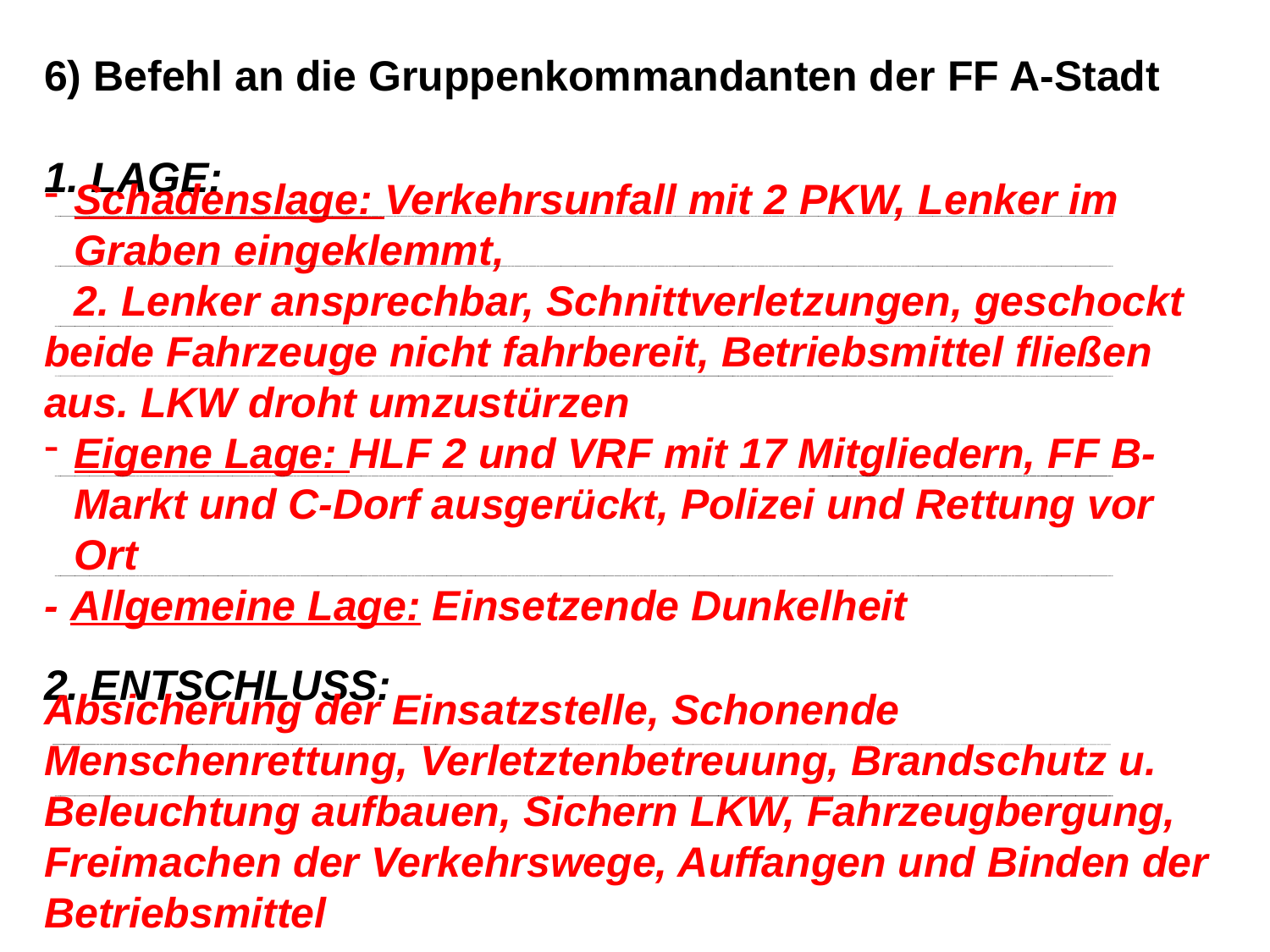

6) Befehl an die Gruppenkommandanten der FF A-Stadt
1. LAGE:

2. ENTSCHLUSS:
Schadenslage: Verkehrsunfall mit 2 PKW, Lenker im Graben eingeklemmt,
2. Lenker ansprechbar, Schnittverletzungen, geschockt
beide Fahrzeuge nicht fahrbereit, Betriebsmittel fließen aus. LKW droht umzustürzen
Eigene Lage: HLF 2 und VRF mit 17 Mitgliedern, FF B-Markt und C-Dorf ausgerückt, Polizei und Rettung vor Ort
- Allgemeine Lage: Einsetzende Dunkelheit

Absicherung der Einsatzstelle, Schonende Menschenrettung, Verletztenbetreuung, Brandschutz u. Beleuchtung aufbauen, Sichern LKW, Fahrzeugbergung, Freimachen der Verkehrswege, Auffangen und Binden der Betriebsmittel

26